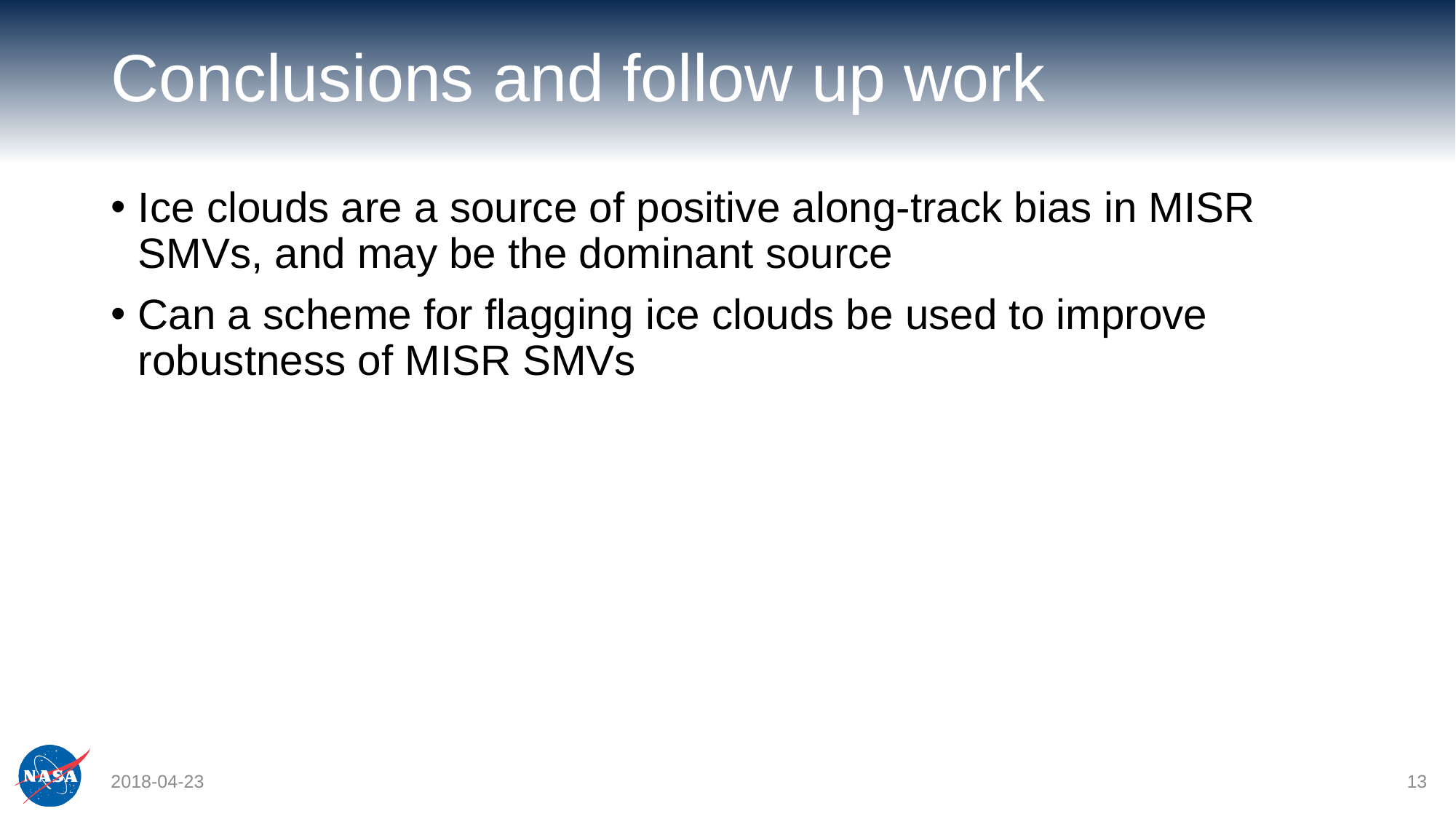

# Conclusions and follow up work
Ice clouds are a source of positive along-track bias in MISR SMVs, and may be the dominant source
Can a scheme for flagging ice clouds be used to improve robustness of MISR SMVs
2018-04-23
13